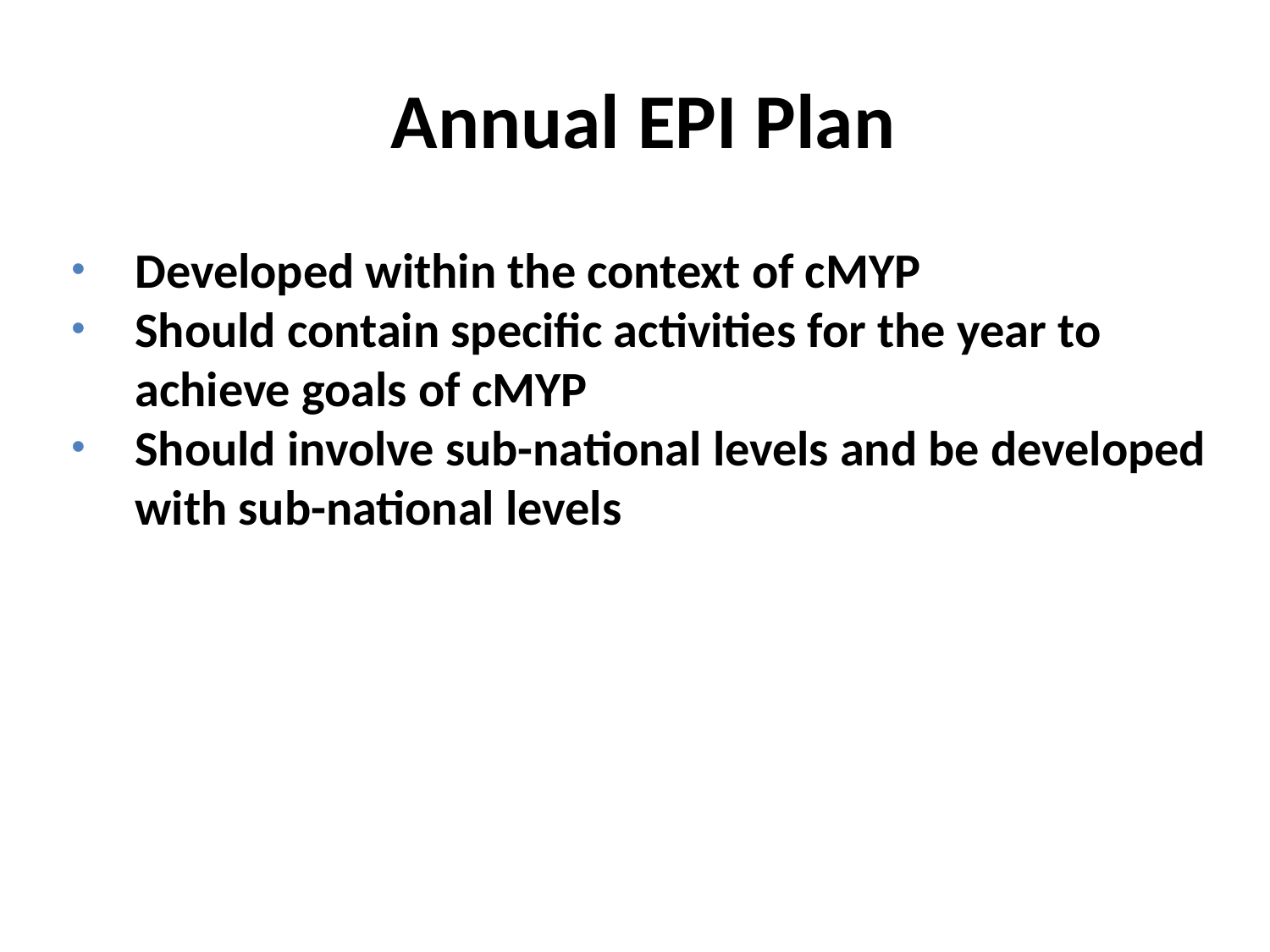

# Annual EPI Plan
Developed within the context of cMYP
Should contain specific activities for the year to achieve goals of cMYP
Should involve sub-national levels and be developed with sub-national levels